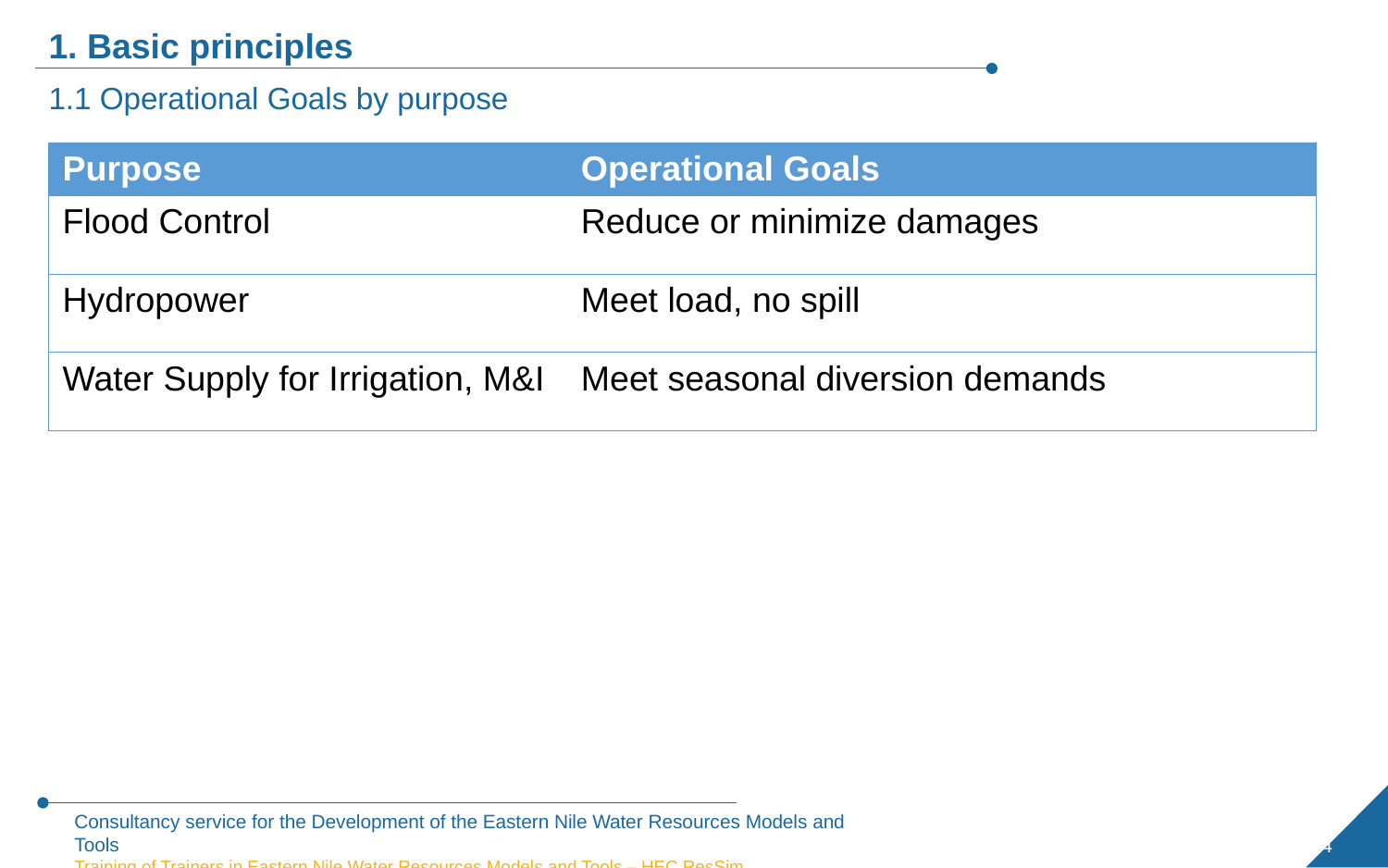

1. Basic principles
1.1 Operational Goals by purpose
| Purpose | Operational Goals |
| --- | --- |
| Flood Control | Reduce or minimize damages |
| Hydropower | Meet load, no spill |
| Water Supply for Irrigation, M&I | Meet seasonal diversion demands |